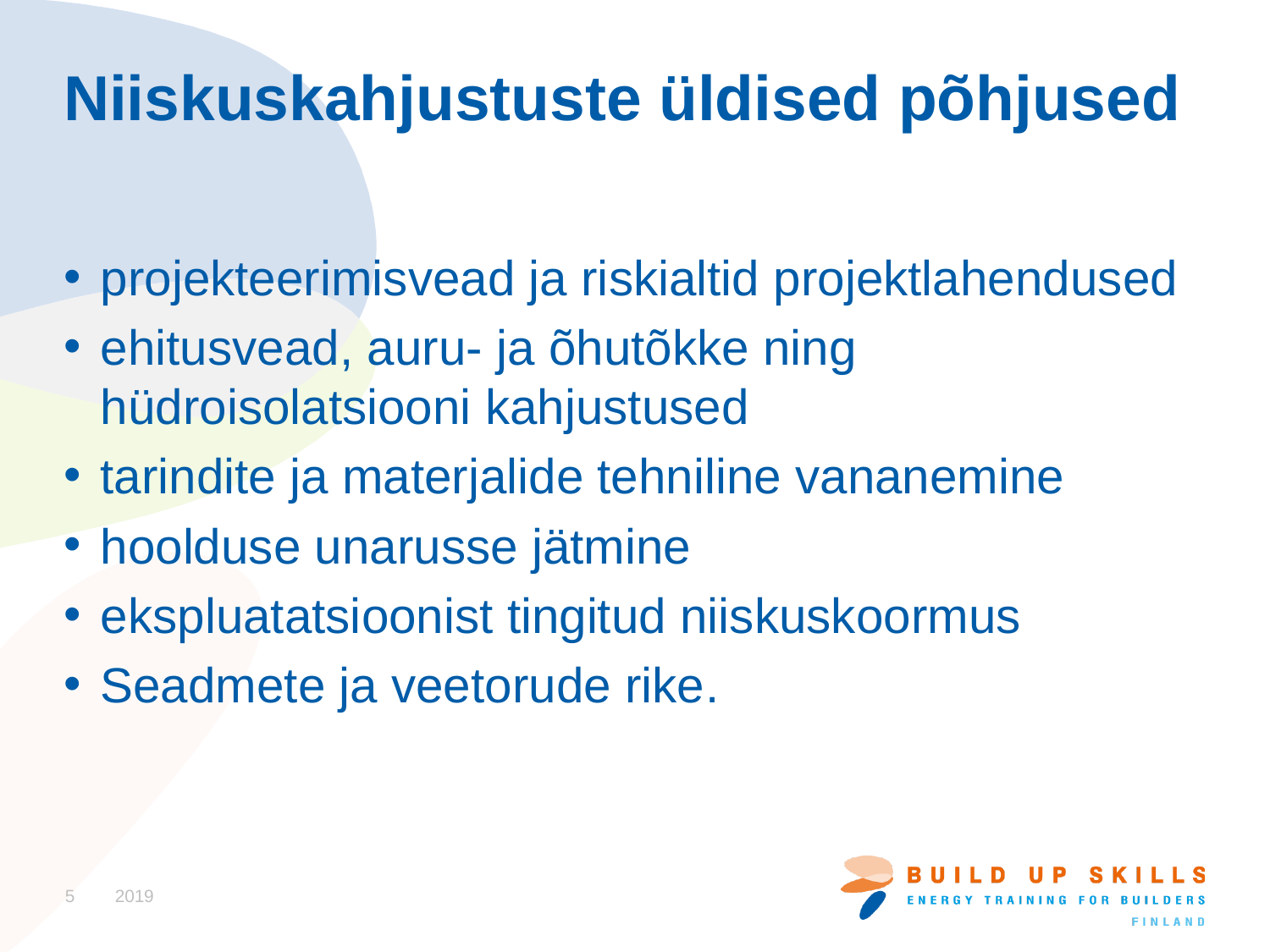

# Niiskuskahjustuste üldised põhjused
projekteerimisvead ja riskialtid projektlahendused
ehitusvead, auru- ja õhutõkke ning hüdroisolatsiooni kahjustused
tarindite ja materjalide tehniline vananemine
hoolduse unarusse jätmine
ekspluatatsioonist tingitud niiskuskoormus
Seadmete ja veetorude rike.

5
2019